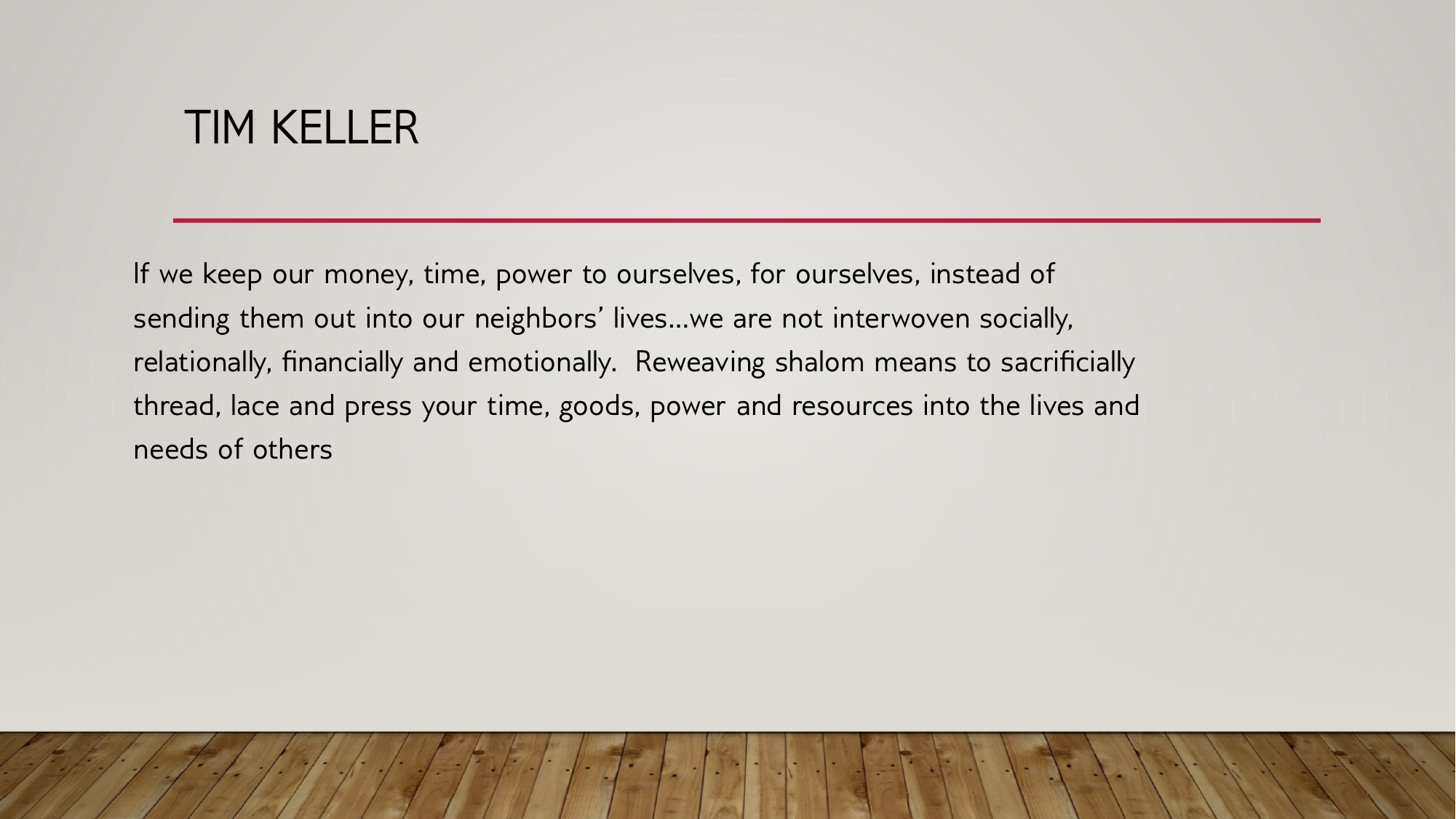

# TIM KELLER
If we keep our money, time, power to ourselves, for ourselves, instead of sending them out into our neighbors’ lives…we are not interwoven socially, relationally, financially and emotionally.  Reweaving shalom means to sacrificially thread, lace and press your time, goods, power and resources into the lives and needs of others